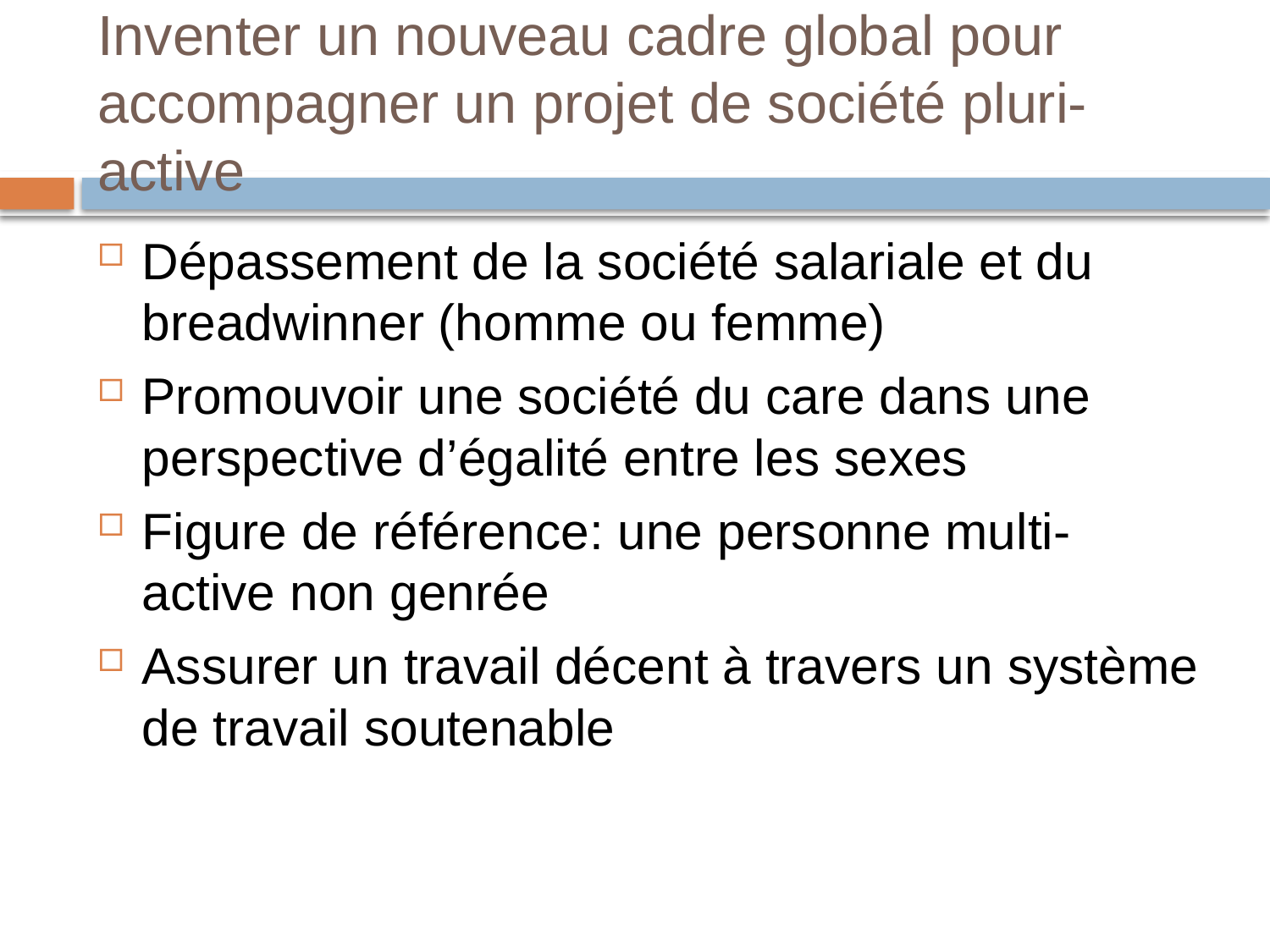

# Inventer un nouveau cadre global pour accompagner un projet de société pluri-active
Dépassement de la société salariale et du breadwinner (homme ou femme)
Promouvoir une société du care dans une perspective d’égalité entre les sexes
Figure de référence: une personne multi-active non genrée
Assurer un travail décent à travers un système de travail soutenable